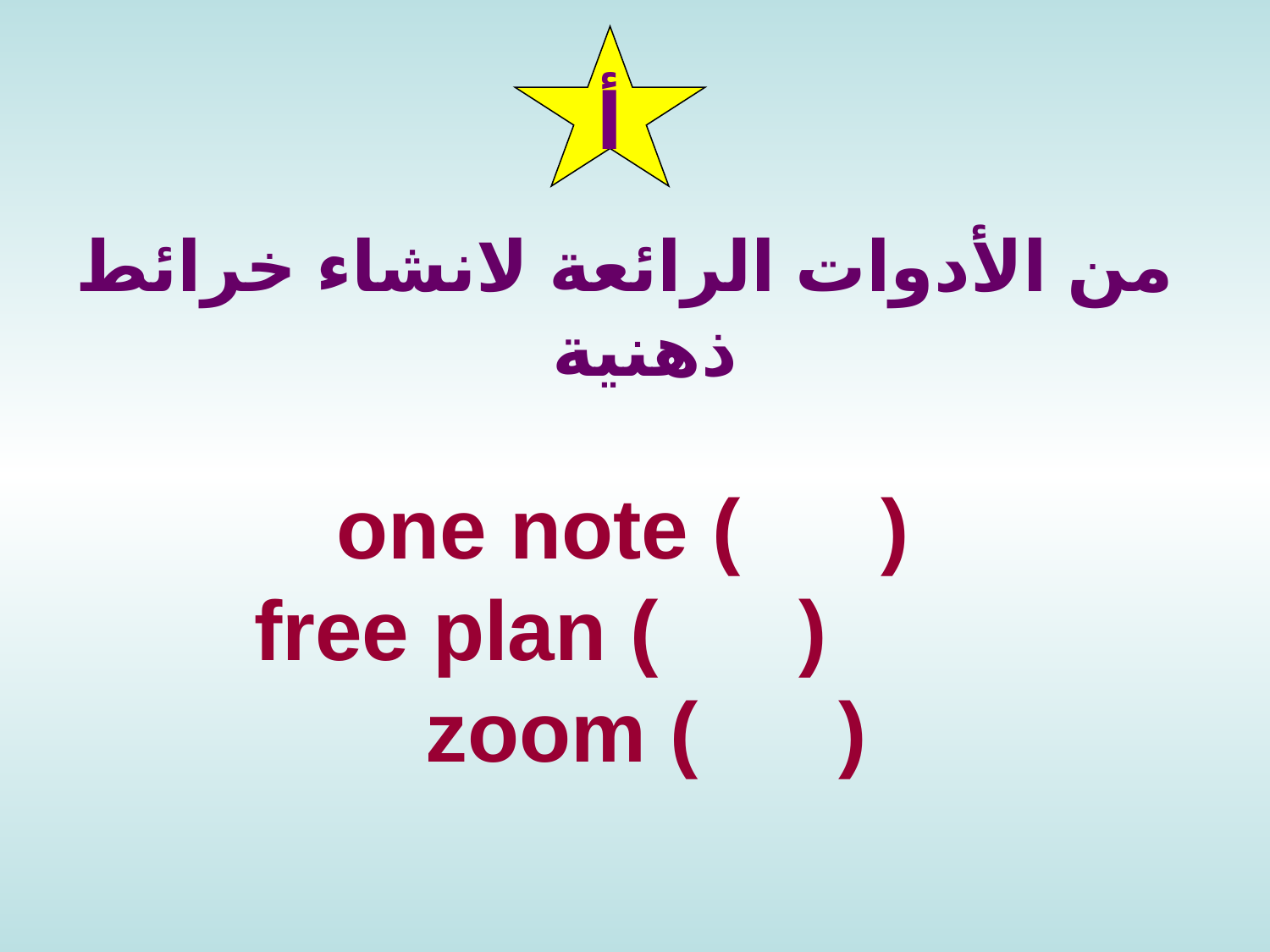

أ
 من الأدوات الرائعة لانشاء خرائط ذهنية

 (      ) one note
        (      ) free plan
(      ) zoom